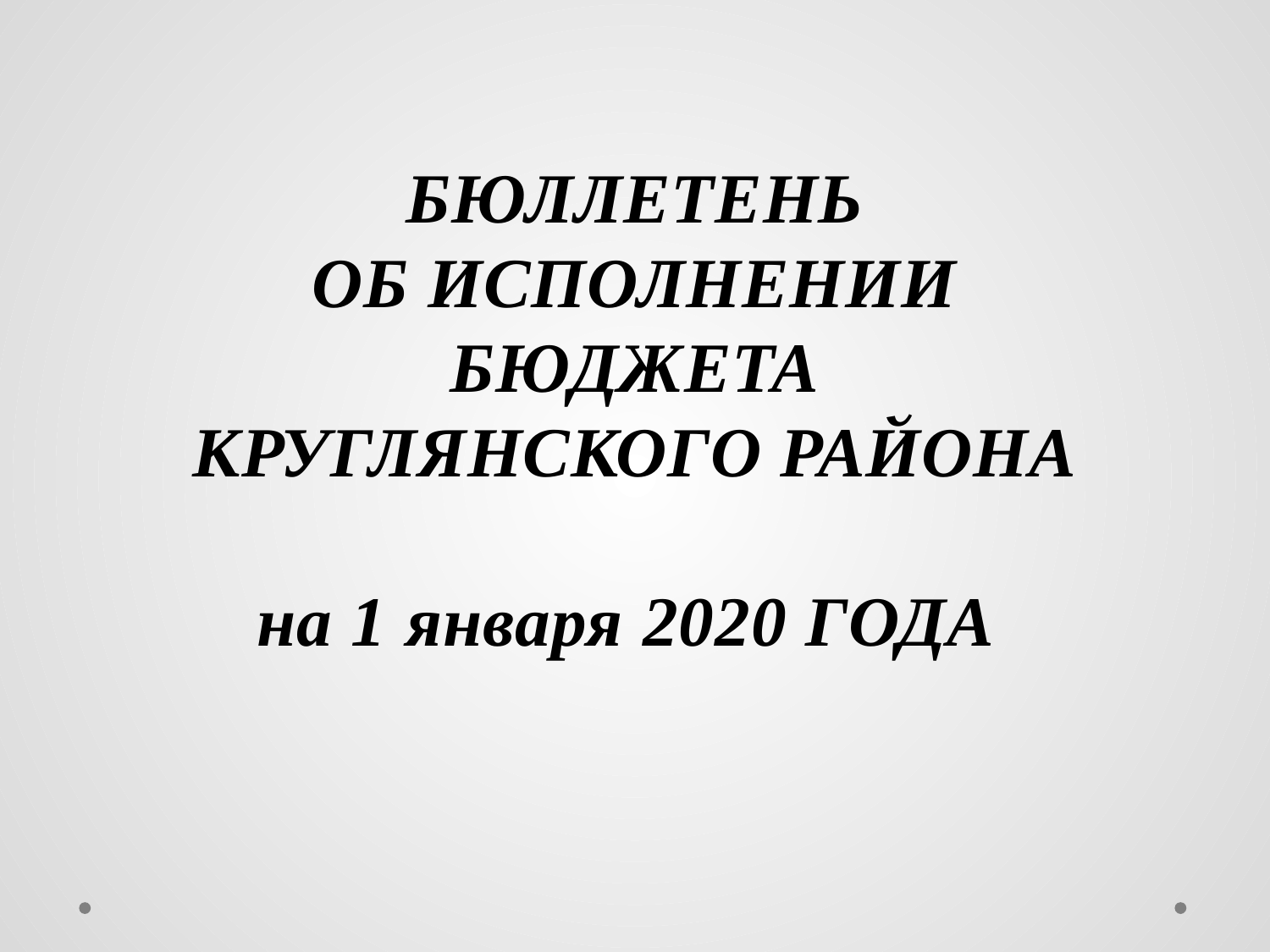

БЮЛЛЕТЕНЬ
ОБ ИСПОЛНЕНИИ БЮДЖЕТА КРУГЛЯНСКОГО РАЙОНА

на 1 января 2020 ГОДА